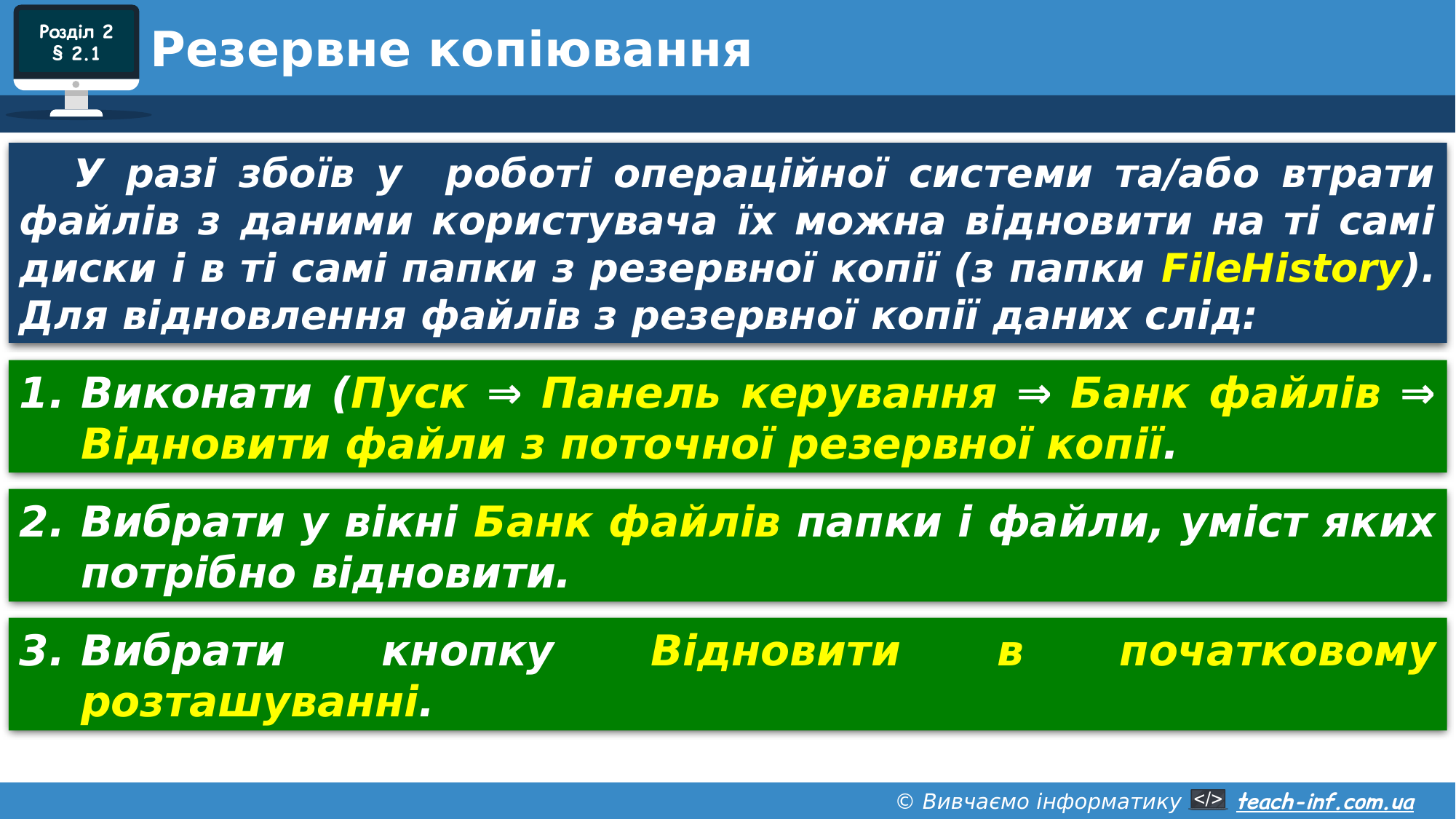

# Резервне копіювання
У разі збоїв у  роботі операційної системи та/або втрати файлів з даними користувача їх можна відновити на ті самі диски і в ті самі папки з резервної копії (з папки FileHistory). Для відновлення файлів з резервної копії даних слід:
Виконати (Пуск ⇒ Панель керування ⇒ Банк файлів ⇒ Відновити файли з поточної резервної копії.
Вибрати у вікні Банк файлів папки і файли, уміст яких потрібно відновити.
Вибрати кнопку Відновити в початковому розташуванні.